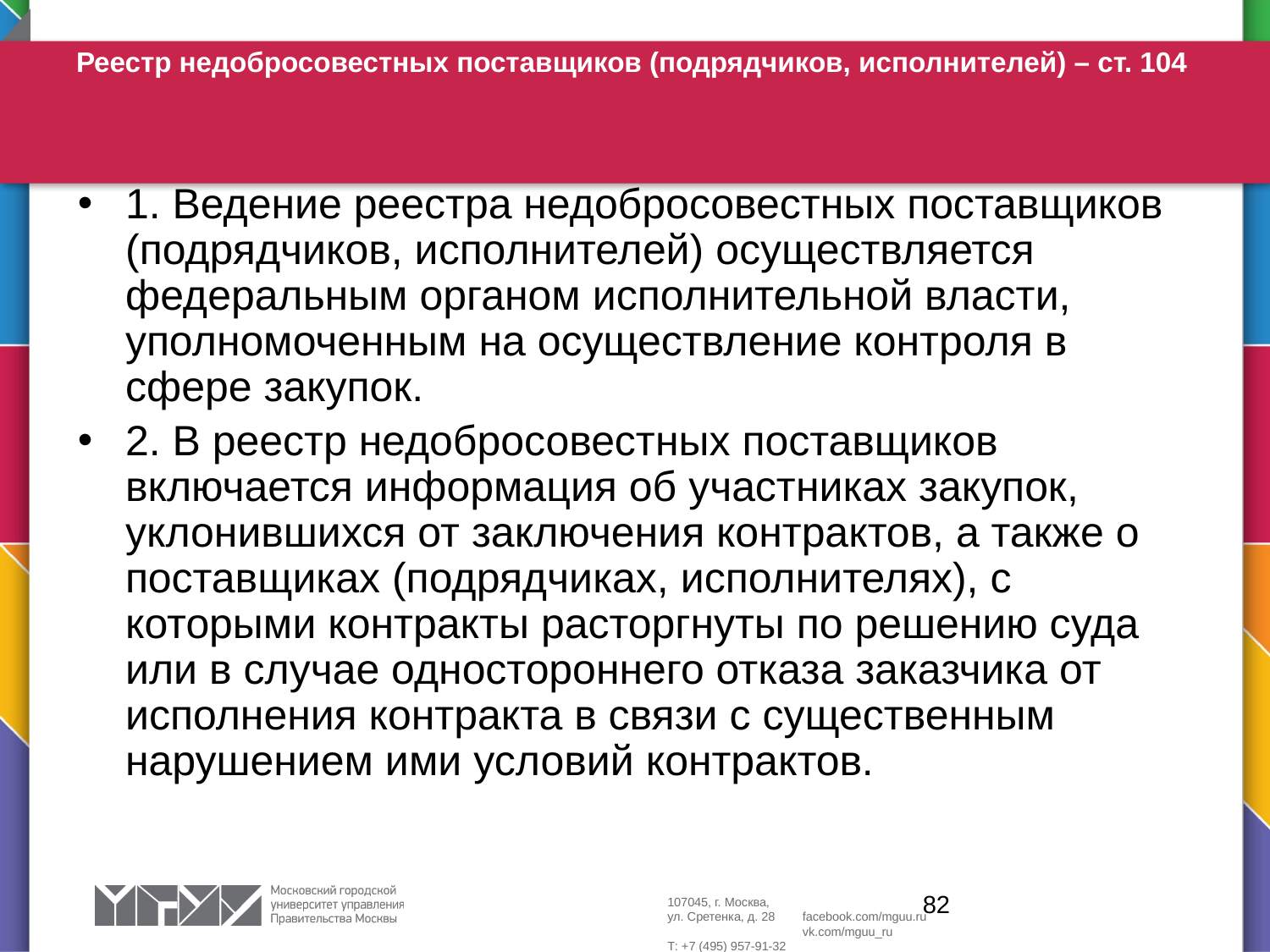

# Реестр недобросовестных поставщиков (подрядчиков, исполнителей) – ст. 104
1. Ведение реестра недобросовестных поставщиков (подрядчиков, исполнителей) осуществляется федеральным органом исполнительной власти, уполномоченным на осуществление контроля в сфере закупок.
2. В реестр недобросовестных поставщиков включается информация об участниках закупок, уклонившихся от заключения контрактов, а также о поставщиках (подрядчиках, исполнителях), с которыми контракты расторгнуты по решению суда или в случае одностороннего отказа заказчика от исполнения контракта в связи с существенным нарушением ими условий контрактов.
82